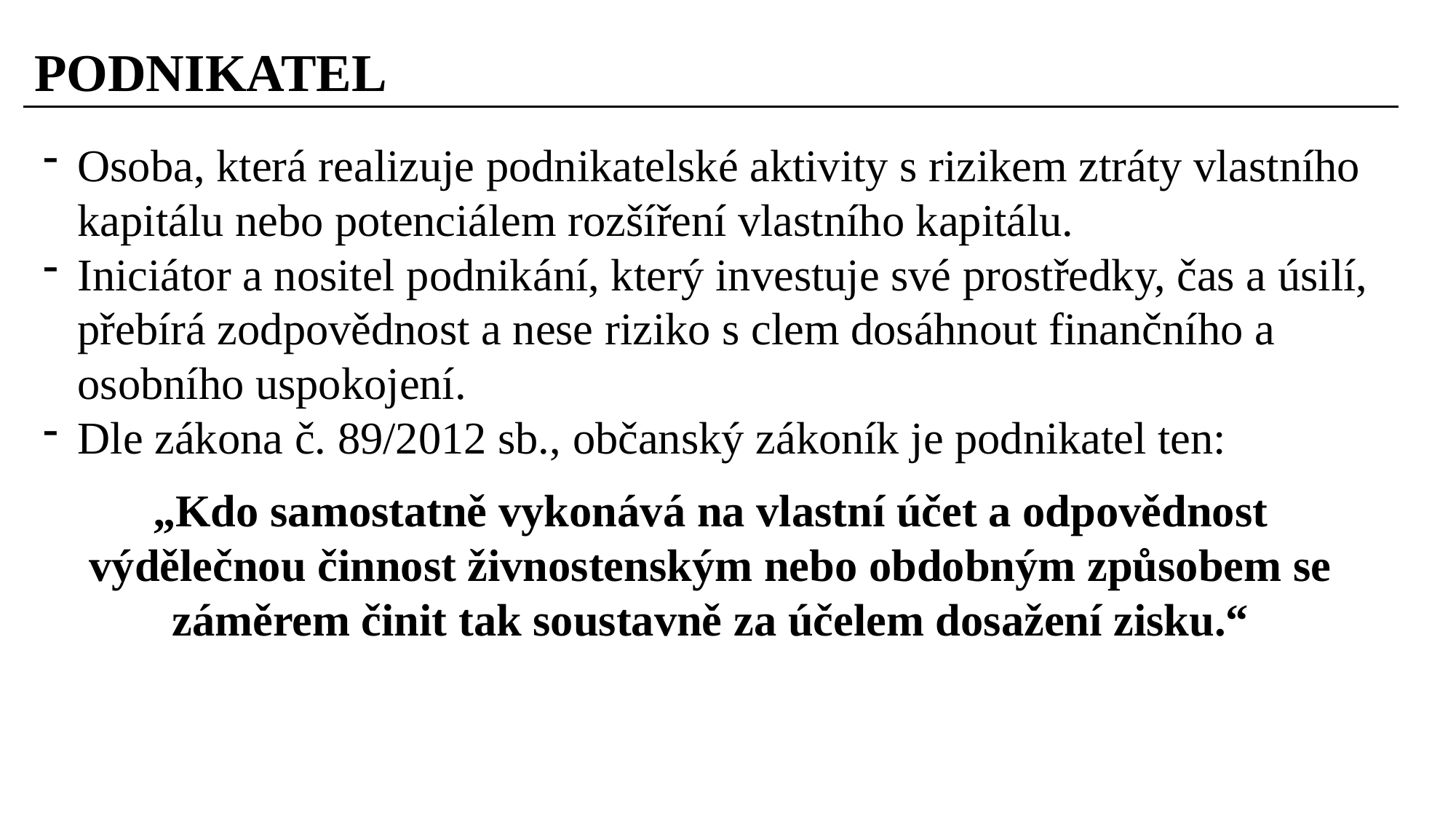

# PODNIKATEL
Osoba, která realizuje podnikatelské aktivity s rizikem ztráty vlastního kapitálu nebo potenciálem rozšíření vlastního kapitálu.
Iniciátor a nositel podnikání, který investuje své prostředky, čas a úsilí, přebírá zodpovědnost a nese riziko s clem dosáhnout finančního a osobního uspokojení.
Dle zákona č. 89/2012 sb., občanský zákoník je podnikatel ten:

„Kdo samostatně vykonává na vlastní účet a odpovědnost výdělečnou činnost živnostenským nebo obdobným způsobem se záměrem činit tak soustavně za účelem dosažení zisku.“